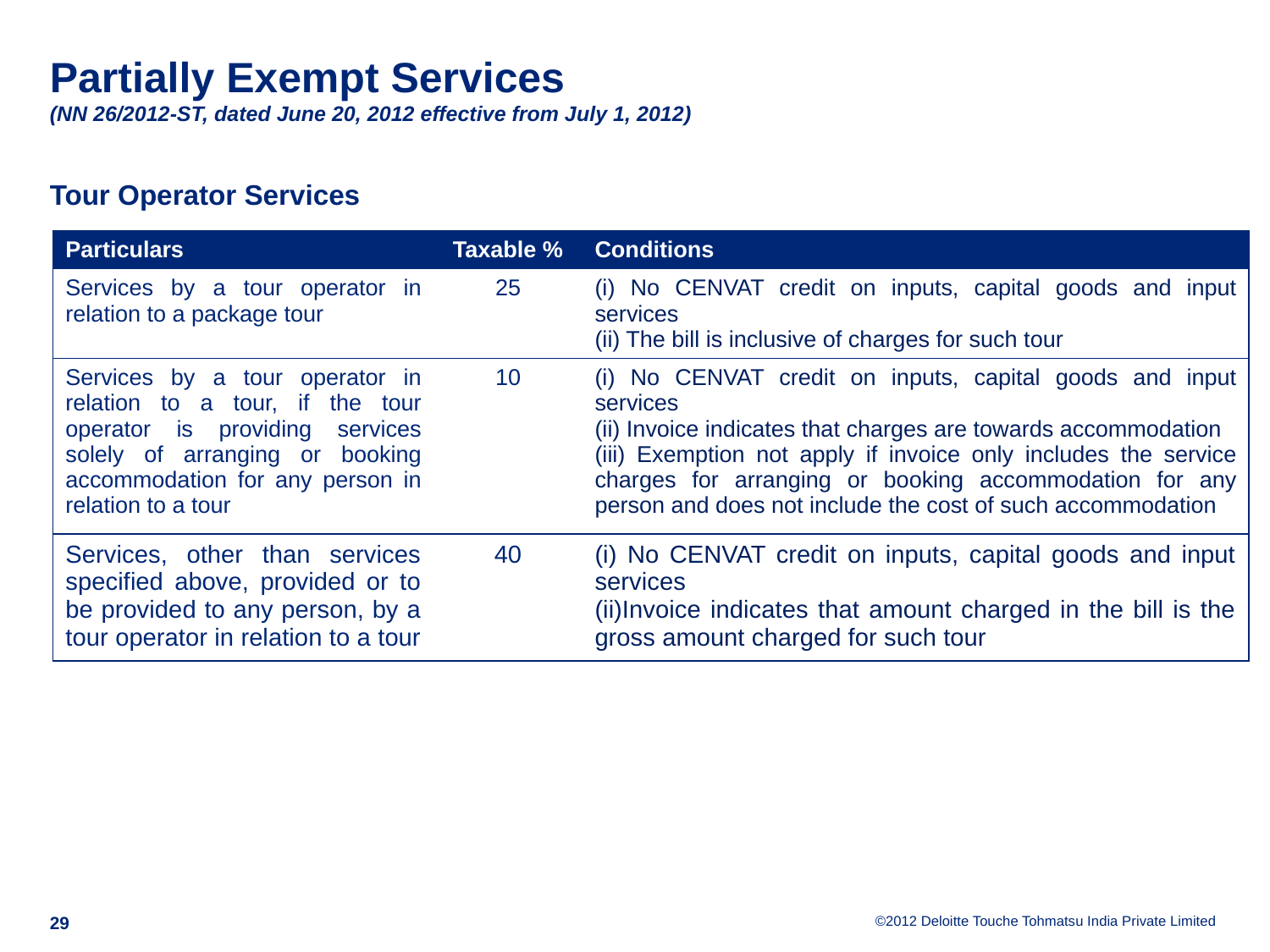

# Partially Exempt Services (NN 26/2012-ST, dated June 20, 2012 effective from July 1, 2012) Tour Operator Services
| Particulars | Taxable % | Conditions |
| --- | --- | --- |
| Services by a tour operator in relation to a package tour | 25 | (i) No CENVAT credit on inputs, capital goods and input services (ii) The bill is inclusive of charges for such tour |
| Services by a tour operator in relation to a tour, if the tour operator is providing services solely of arranging or booking accommodation for any person in relation to a tour | 10 | (i) No CENVAT credit on inputs, capital goods and input services (ii) Invoice indicates that charges are towards accommodation (iii) Exemption not apply if invoice only includes the service charges for arranging or booking accommodation for any person and does not include the cost of such accommodation |
| Services, other than services specified above, provided or to be provided to any person, by a tour operator in relation to a tour | 40 | (i) No CENVAT credit on inputs, capital goods and input services (ii)Invoice indicates that amount charged in the bill is the gross amount charged for such tour |
29